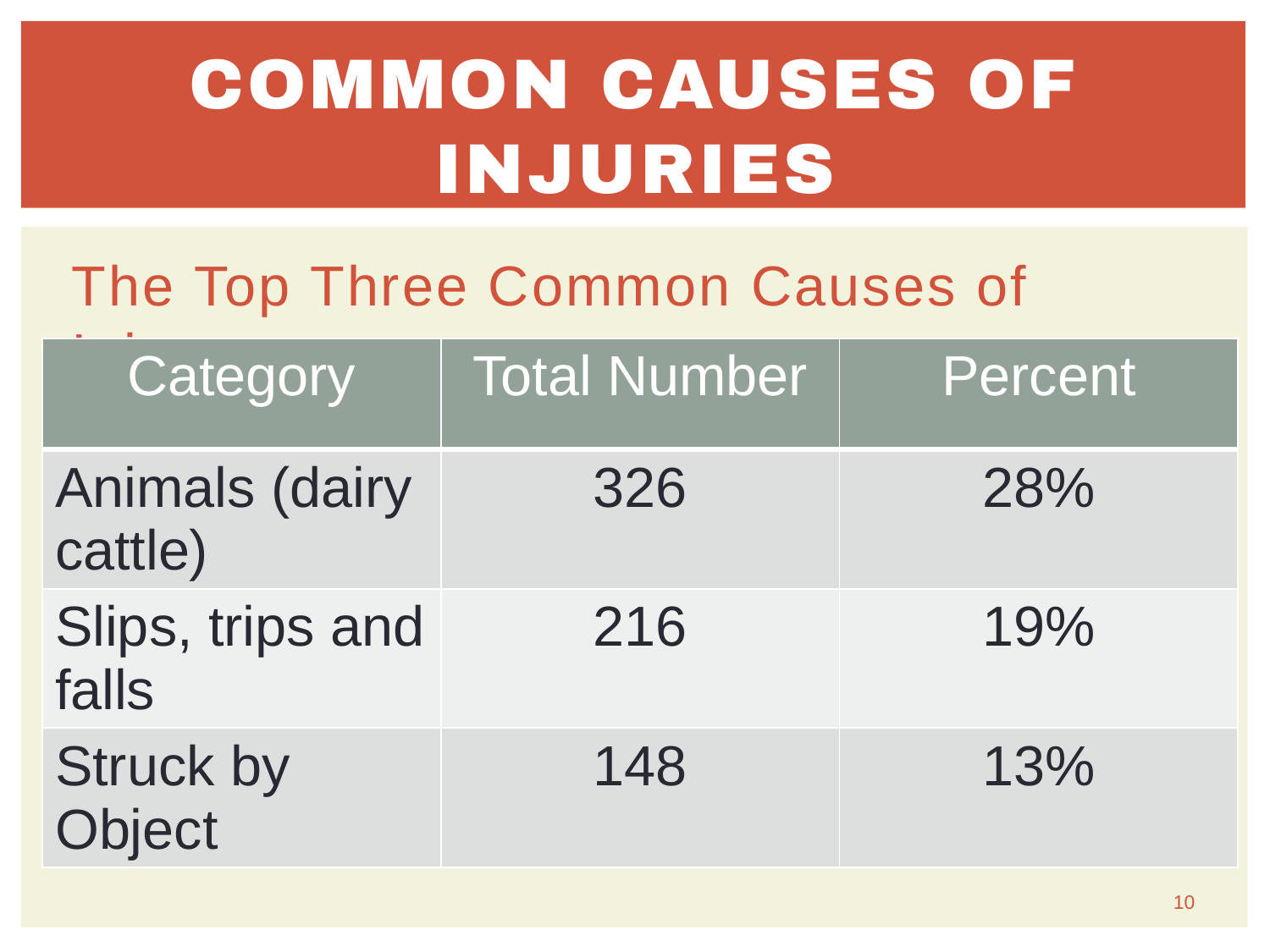

# Common Causes of Injuries
The Top Three Common Causes of Injury:

| Category | Total Number | Percent |
| --- | --- | --- |
| Animals (dairy cattle) | 326 | 28% |
| Slips, trips and falls | 216 | 19% |
| Struck by Object | 148 | 13% |
10